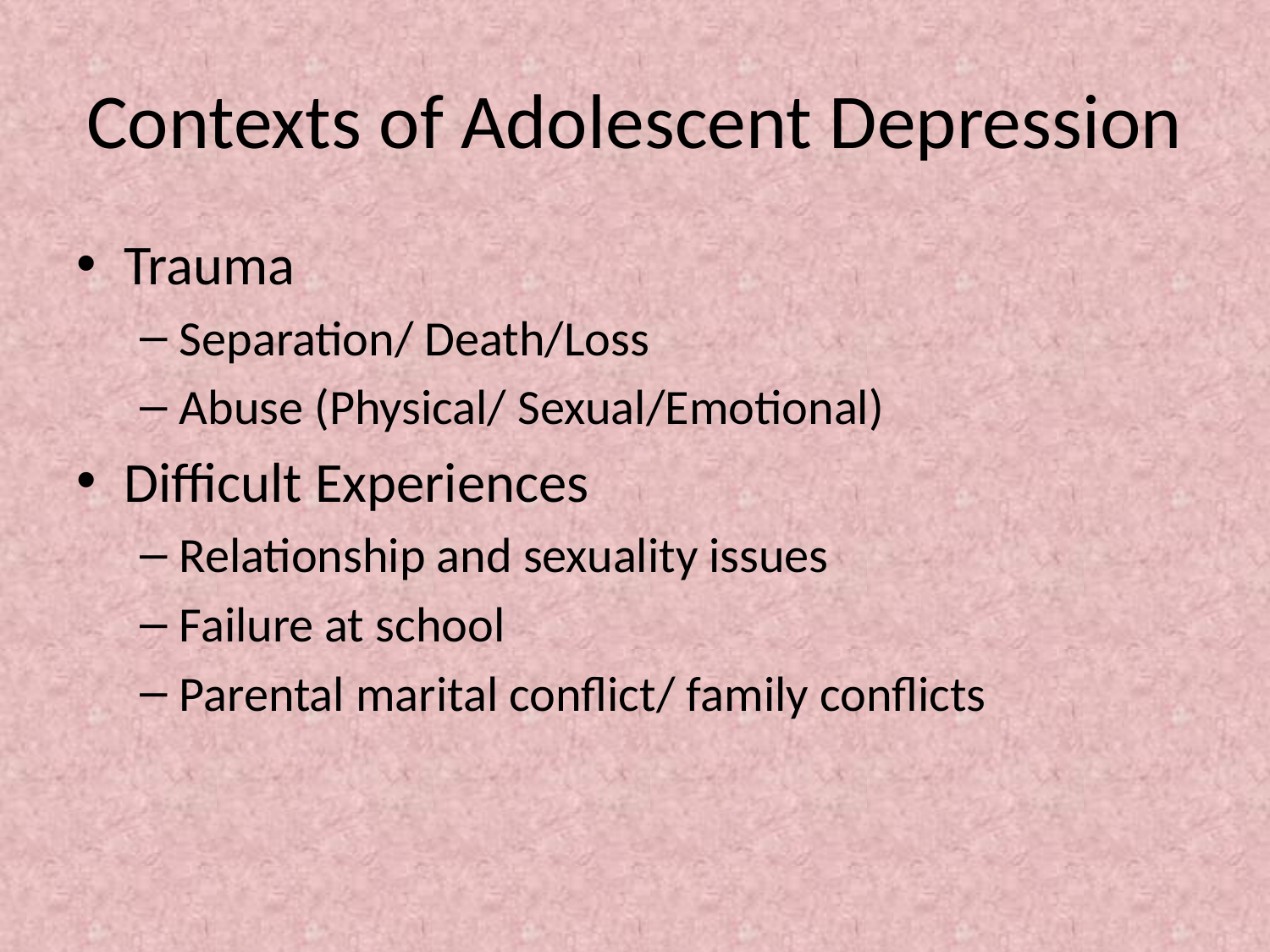

# Contexts of Adolescent Depression
Trauma
Separation/ Death/Loss
Abuse (Physical/ Sexual/Emotional)
Difficult Experiences
Relationship and sexuality issues
Failure at school
Parental marital conflict/ family conflicts